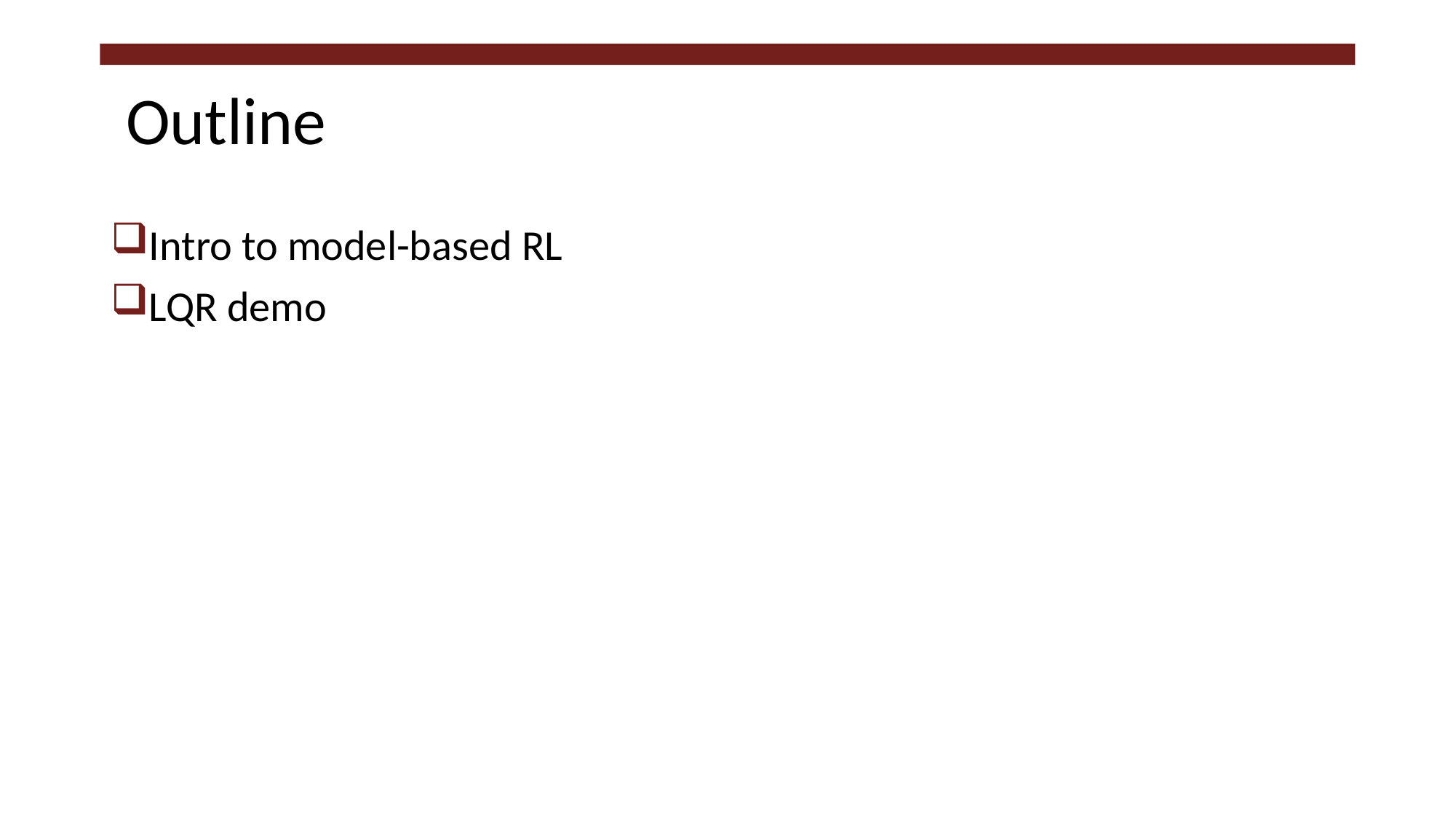

# Outline
Intro to model-based RL
LQR demo